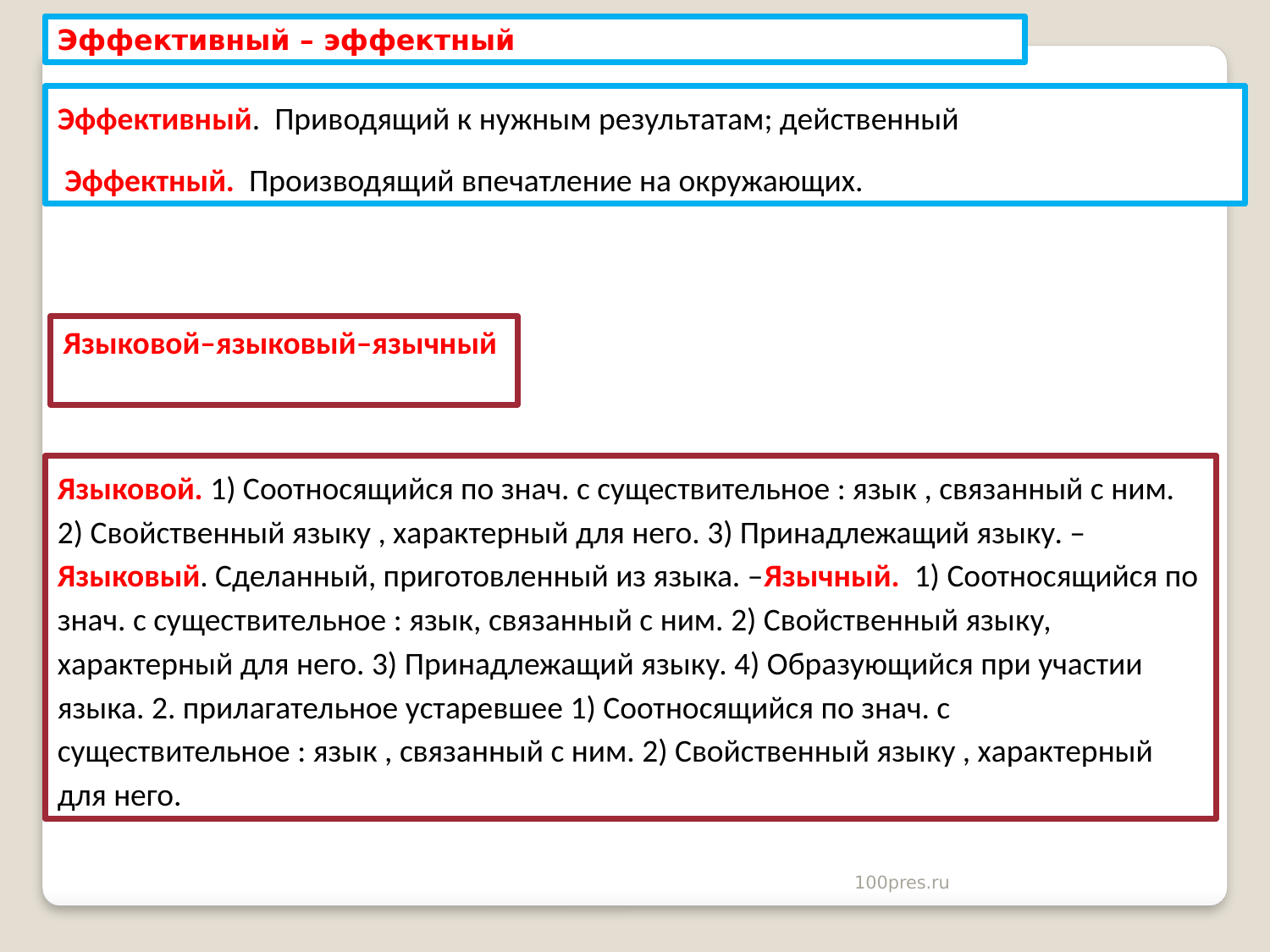

Эффективный – эффектный
Эффективный.  Приводящий к нужным результатам; действенный
 Эффектный.  Производящий впечатление на окружающих.
Языковой–языковый–язычный

Языковой. 1) Соотносящийся по знач. с существительное : язык , связанный с ним. 2) Свойственный языку , характерный для него. 3) Принадлежащий языку. –Языковый. Сделанный, приготовленный из языка. –Язычный.  1) Соотносящийся по знач. с существительное : язык, связанный с ним. 2) Свойственный языку, характерный для него. 3) Принадлежащий языку. 4) Образующийся при участии языка. 2. прилагательное устаревшее 1) Соотносящийся по знач. с существительное : язык , связанный с ним. 2) Свойственный языку , характерный для него.
100pres.ru